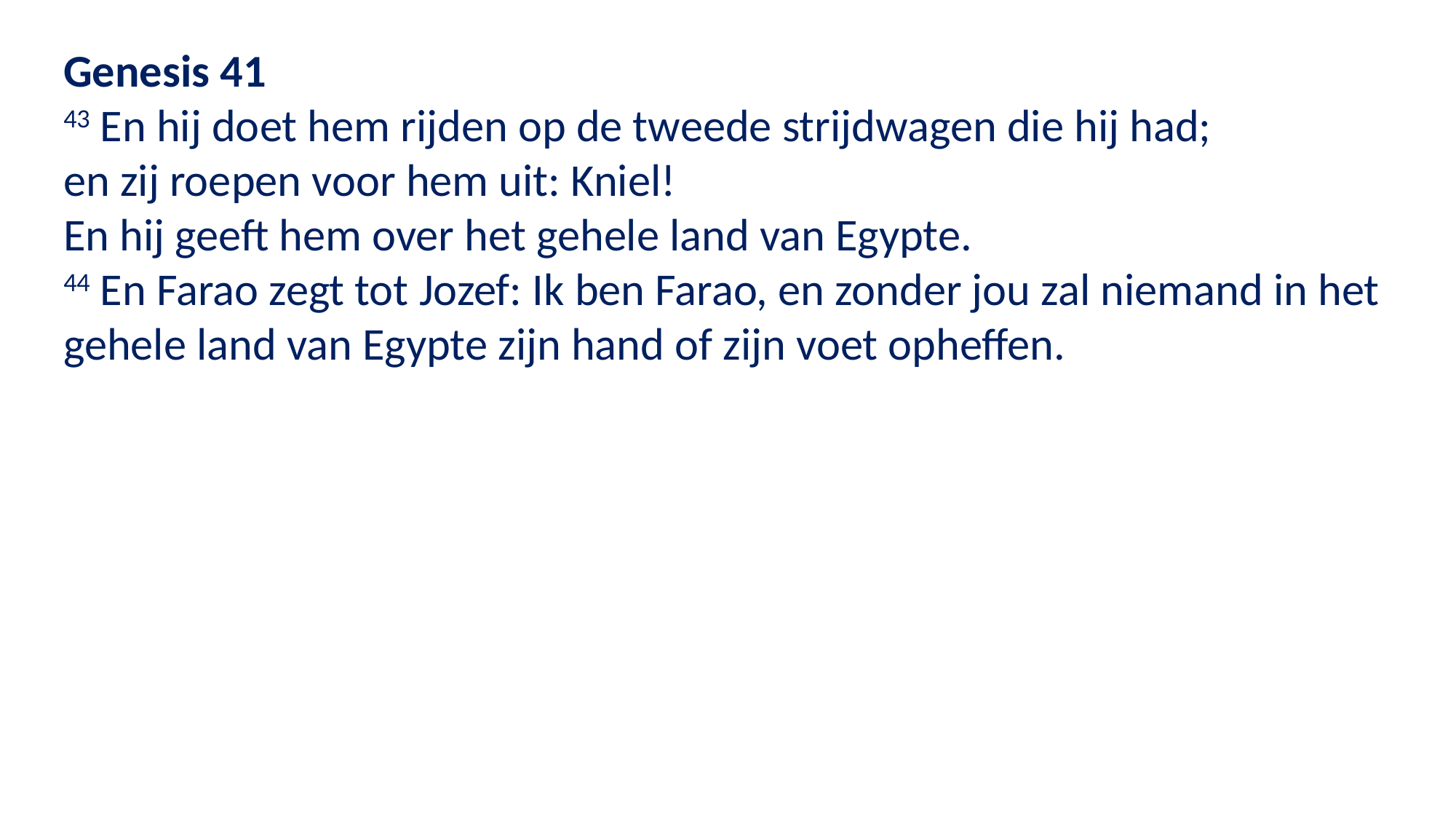

Genesis 41
43 En hij doet hem rijden op de tweede strijdwagen die hij had;
en zij roepen voor hem uit: Kniel!
En hij geeft hem over het gehele land van Egypte.
44 En Farao zegt tot Jozef: Ik ben Farao, en zonder jou zal niemand in het gehele land van Egypte zijn hand of zijn voet opheffen.